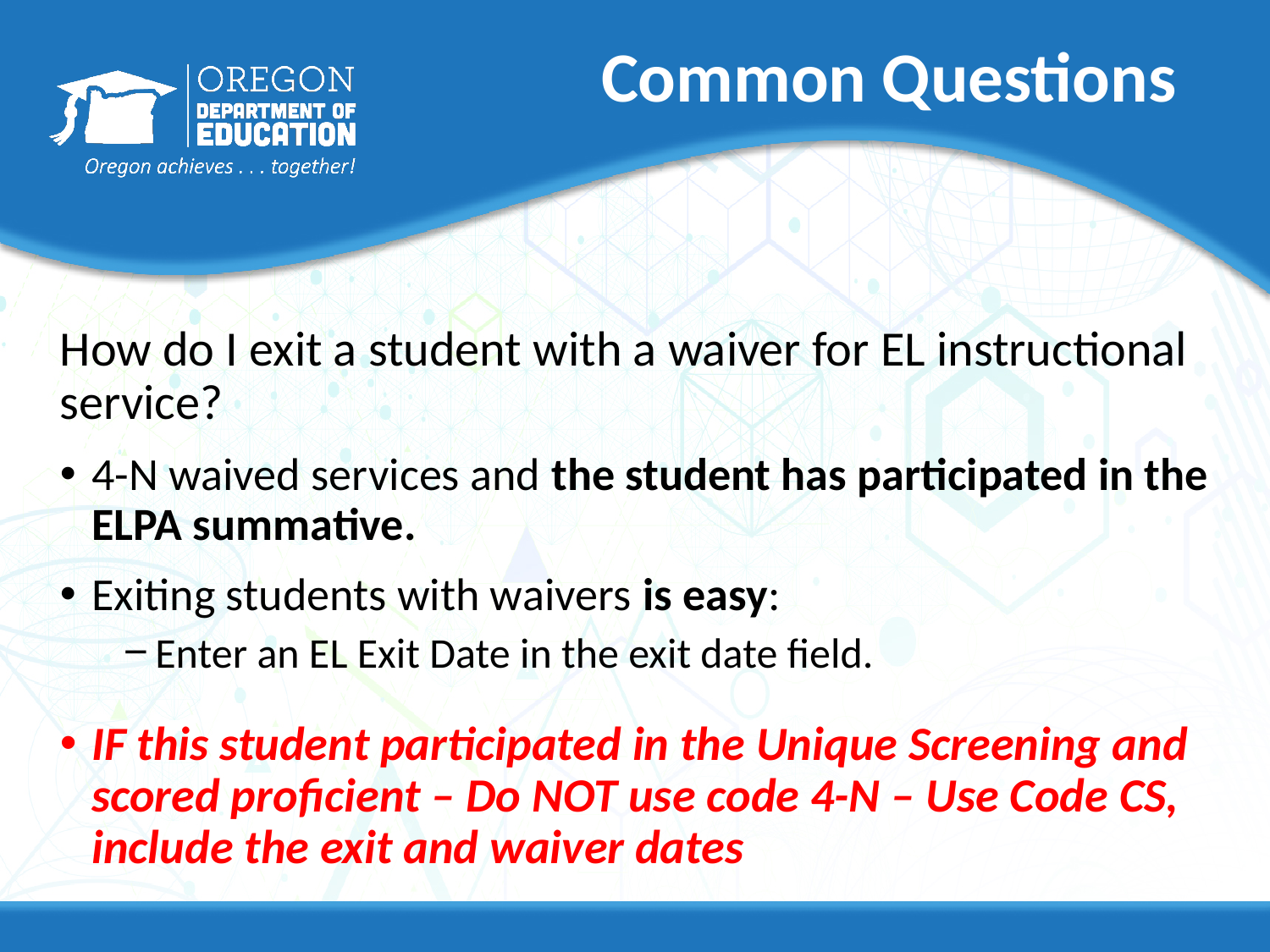

# Common Questions
How do I exit a student with a waiver for EL instructional service?
4-N waived services and the student has participated in the ELPA summative.
Exiting students with waivers is easy:
Enter an EL Exit Date in the exit date field.
IF this student participated in the Unique Screening and scored proficient – Do NOT use code 4-N – Use Code CS, include the exit and waiver dates